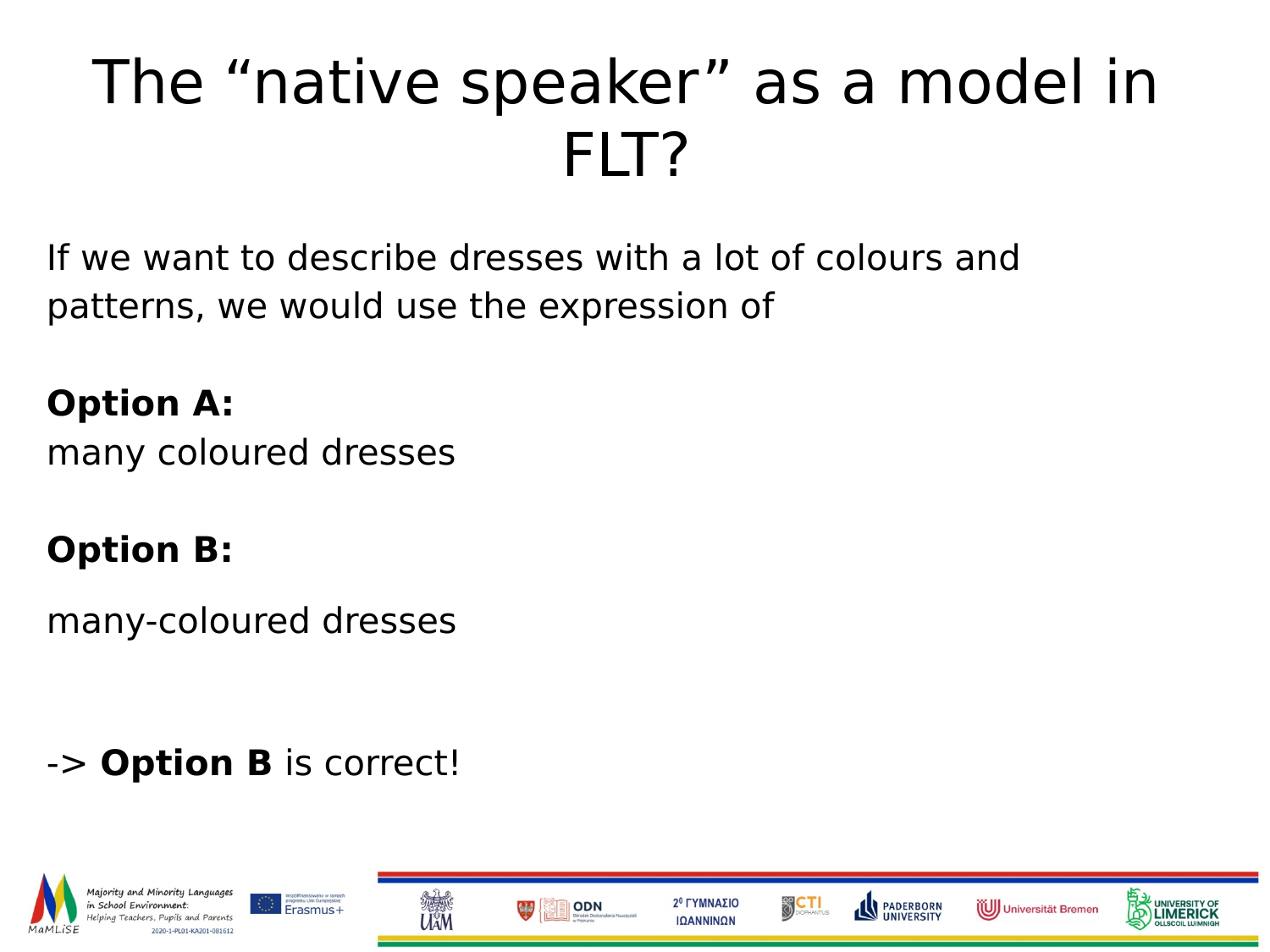

# The “native speaker” as a model in FLT?
If we want to describe dresses with a lot of colours and patterns, we would use the expression of

Option A:
many coloured dresses

Option B:
many-coloured dresses

-> Option B is correct!